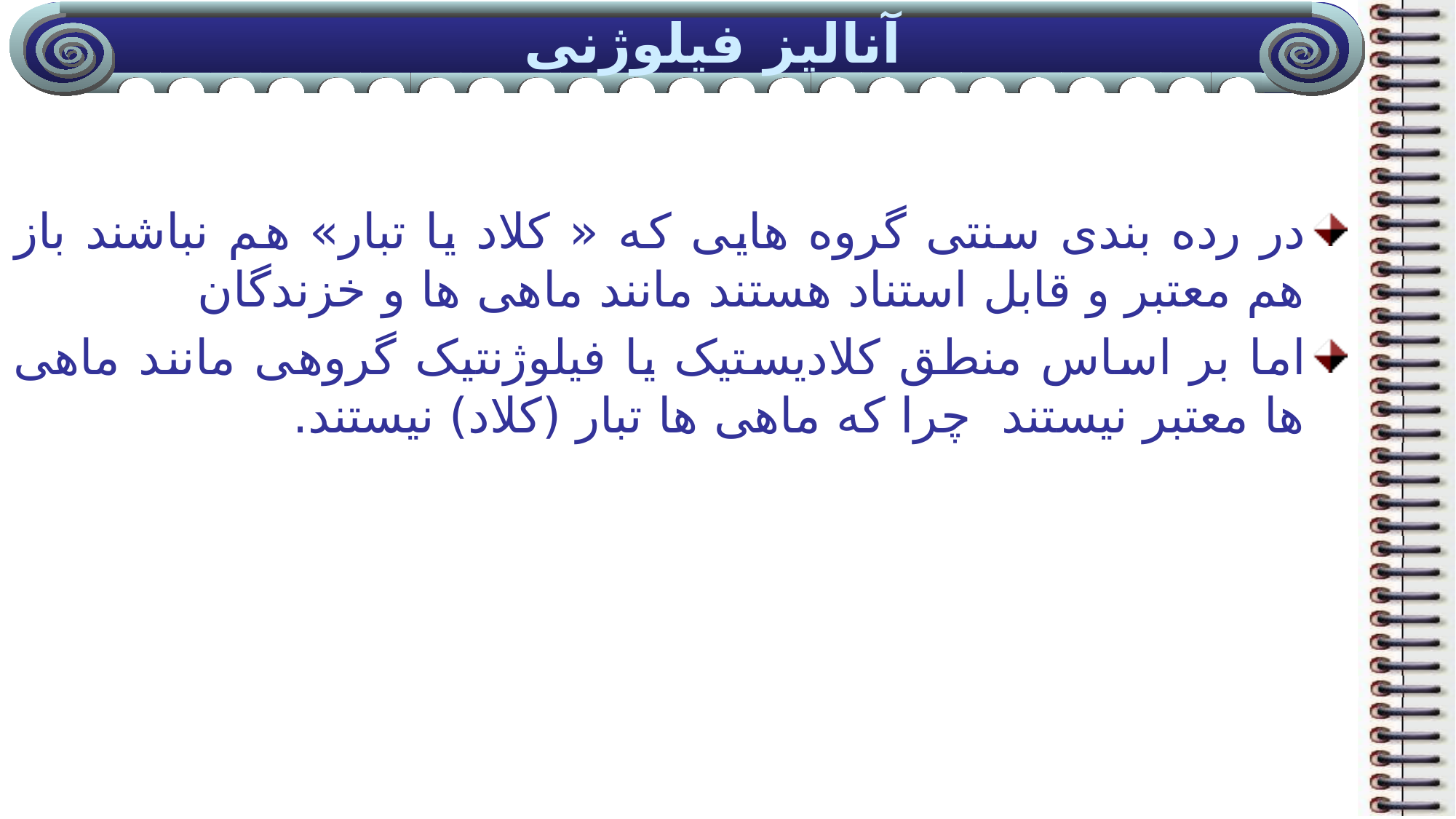

# آنالیز فیلوژنی
در رده بندی سنتی گروه هایی که « کلاد یا تبار» هم نباشند باز هم معتبر و قابل استناد هستند مانند ماهی ها و خزندگان
اما بر اساس منطق کلادیستیک یا فیلوژنتیک گروهی مانند ماهی ها معتبر نیستند  چرا که ماهی ها تبار (کلاد) نیستند.